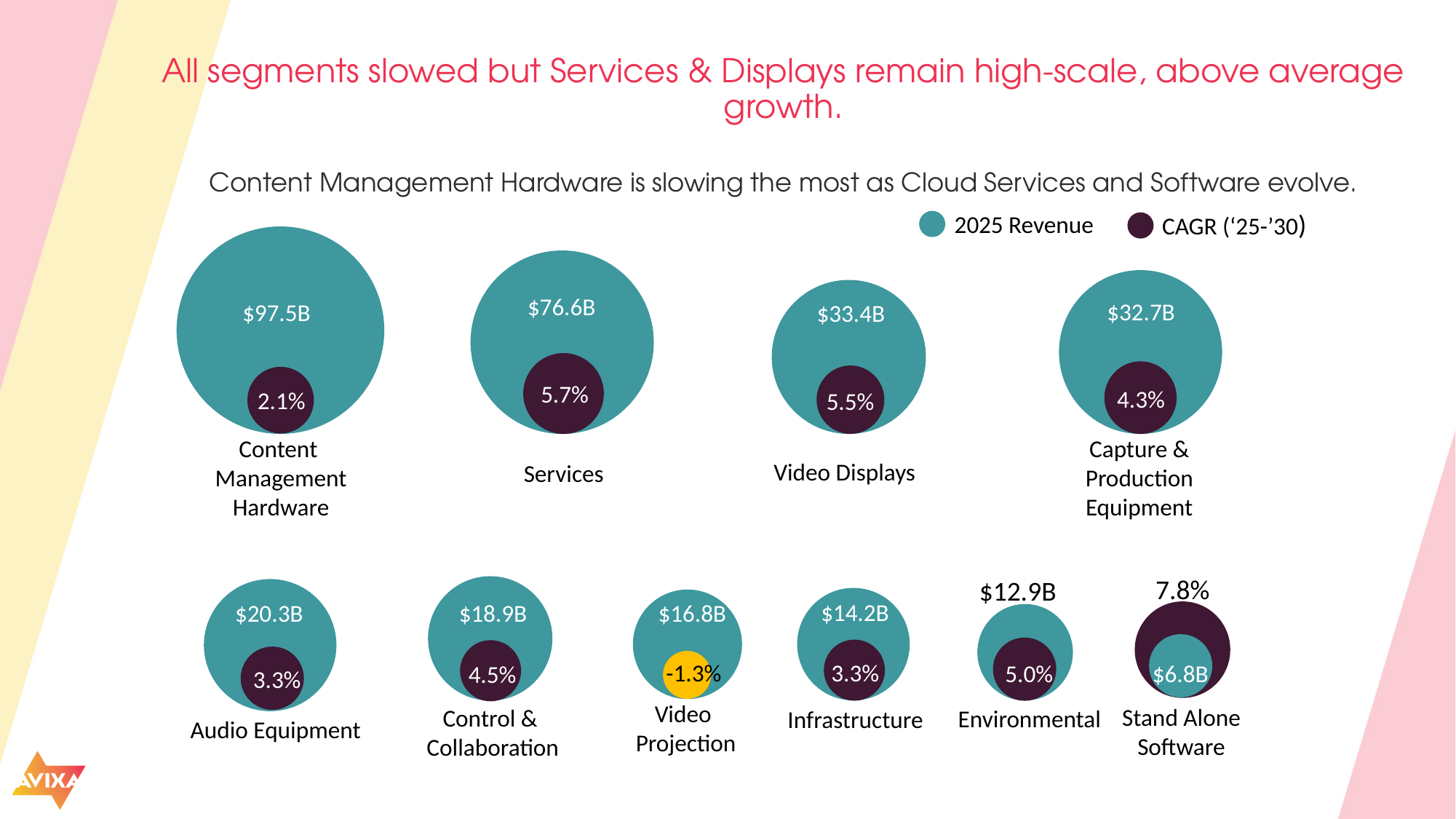

# All segments slowed but Services & Displays remain high-scale, above average growth.​
Content Management Hardware is slowing the most as Cloud Services and Software evolve.

CAGR (‘25-’30)
2025 Revenue

$97.5B

2.1%

$76.6B

5.7%

$32.7B

4.3%

$33.4B

5.5%
Capture & Production Equipment
Content
Management Hardware
Video Displays
Services
7.8%

$6.8B
$12.9B

5.0%

$18.9B

4.5%
Control &
Collaboration

$20.3B

3.3%
Audio Equipment

$14.2B

3.3%
Infrastructure

$16.8B

-1.3%
Video
Projection
Stand Alone Software
Environmental